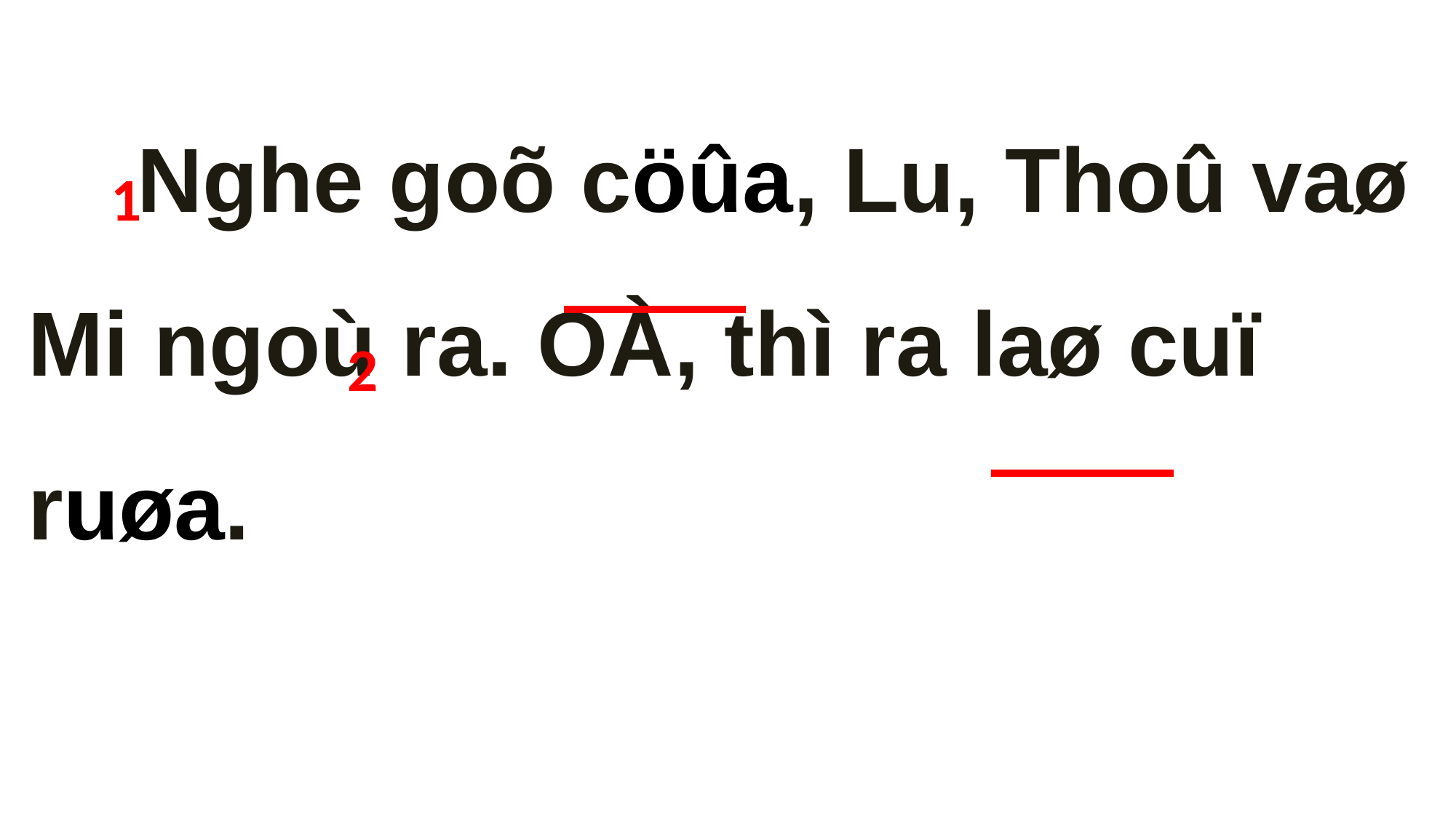

Nghe goõ cöûa, Lu, Thoû vaø Mi ngoù ra. OÀ, thì ra laø cuï ruøa.
1
2